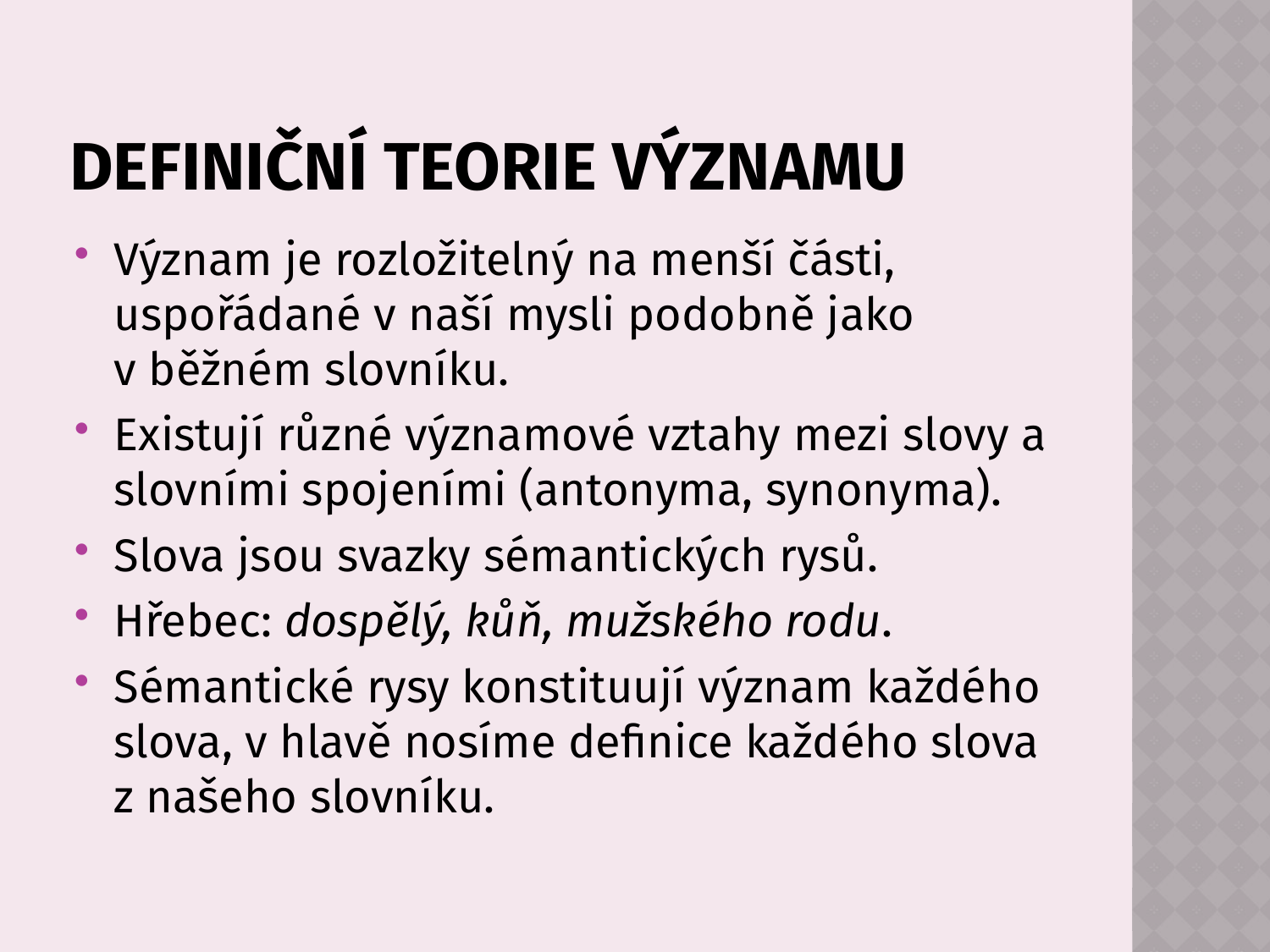

# Definiční teorie významu
Význam je rozložitelný na menší části, uspořádané v naší mysli podobně jako v běžném slovníku.
Existují různé významové vztahy mezi slovy a slovními spojeními (antonyma, synonyma).
Slova jsou svazky sémantických rysů.
Hřebec: dospělý, kůň, mužského rodu.
Sémantické rysy konstituují význam každého slova, v hlavě nosíme definice každého slova z našeho slovníku.